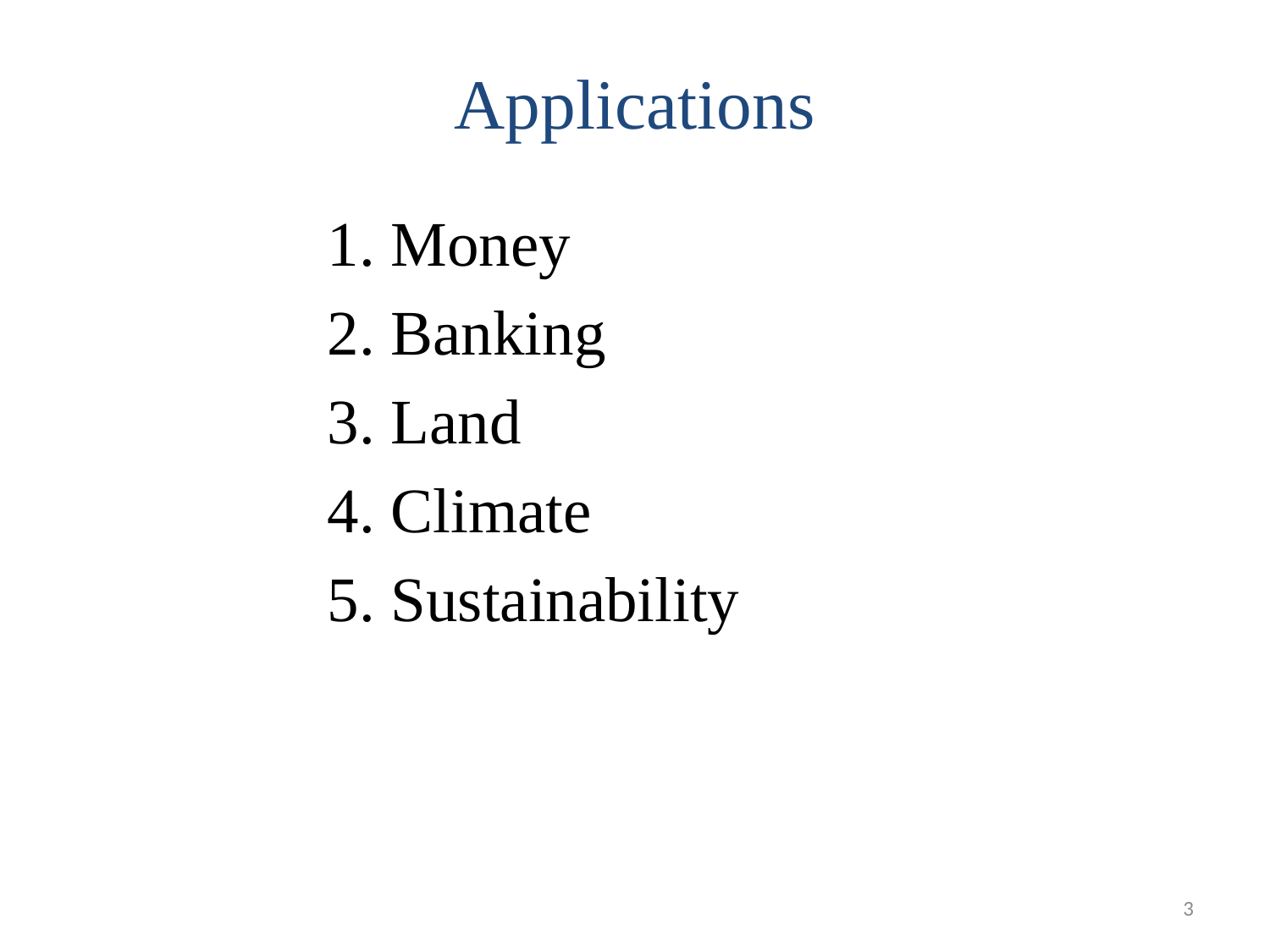

# Applications
1. Money
2. Banking
3. Land
4. Climate
5. Sustainability
3